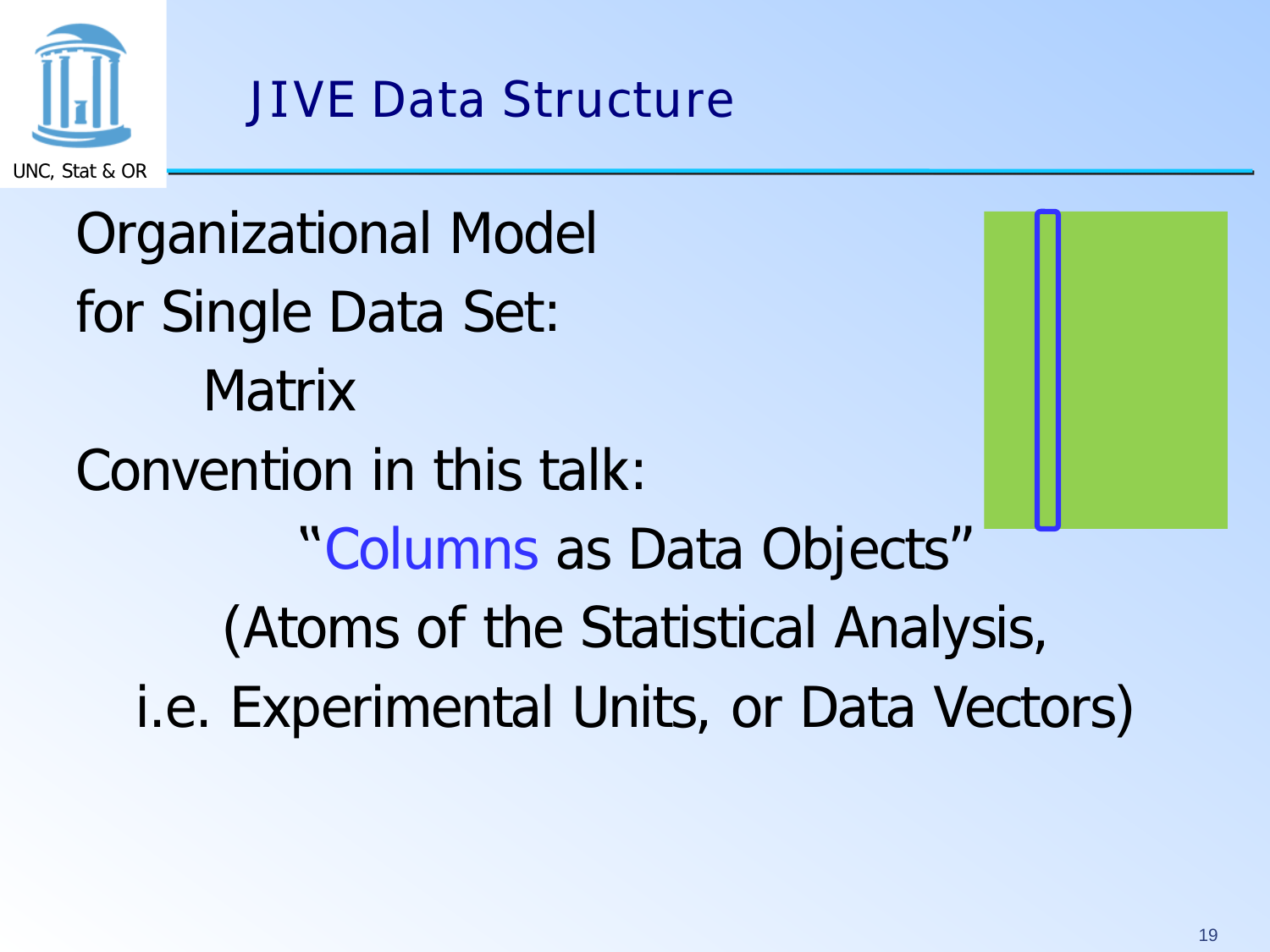

# JIVE Data Structure
Organizational Model
for Single Data Set:
	Matrix
Convention in this talk:
“Columns as Data Objects”
(Atoms of the Statistical Analysis,
i.e. Experimental Units, or Data Vectors)